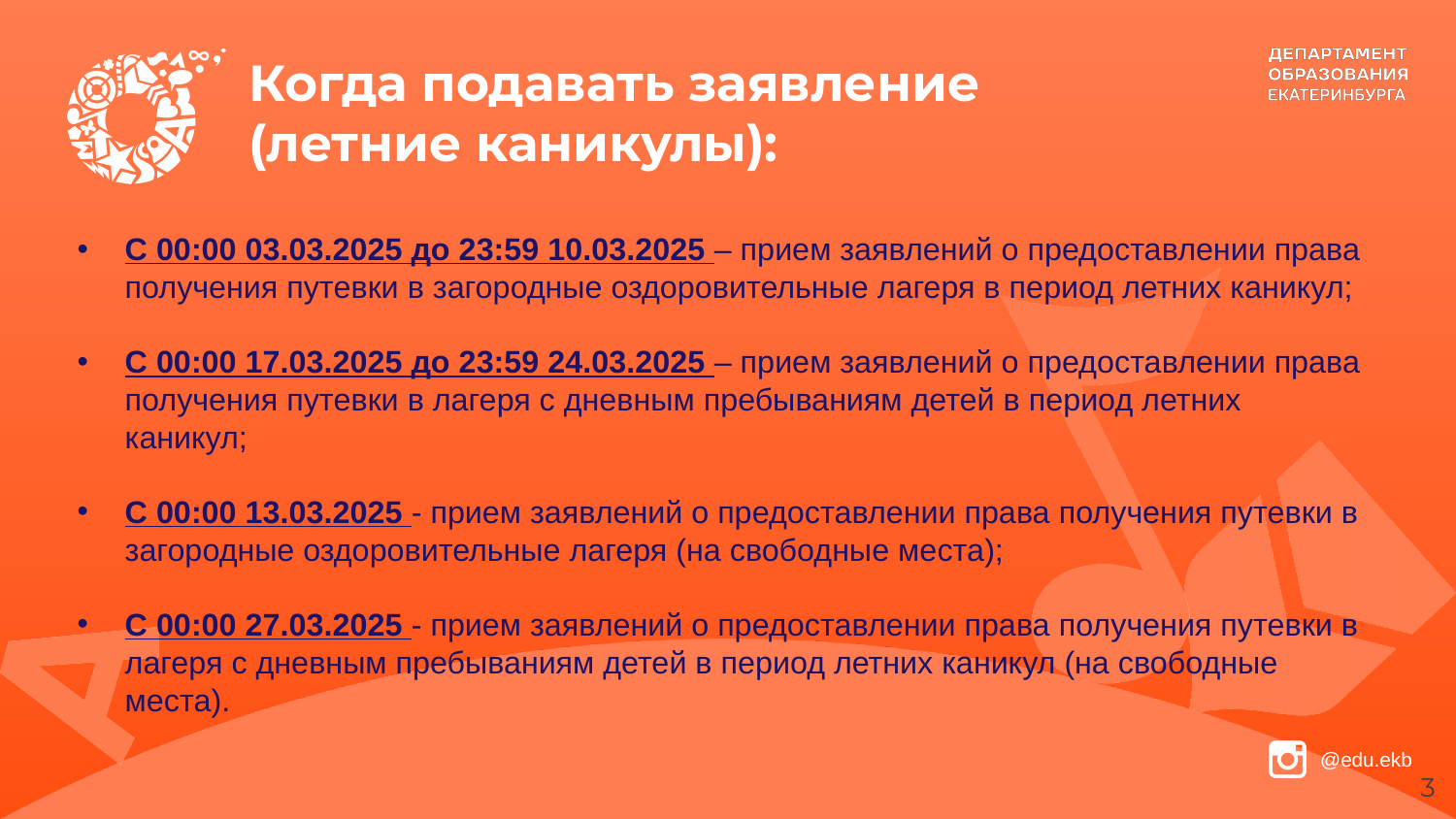

# Когда подавать заявление (летние каникулы):
С 00:00 03.03.2025 до 23:59 10.03.2025 – прием заявлений о предоставлении права получения путевки в загородные оздоровительные лагеря в период летних каникул;

С 00:00 17.03.2025 до 23:59 24.03.2025 – прием заявлений о предоставлении права получения путевки в лагеря с дневным пребываниям детей в период летних каникул;

С 00:00 13.03.2025 - прием заявлений о предоставлении права получения путевки в загородные оздоровительные лагеря (на свободные места);

С 00:00 27.03.2025 - прием заявлений о предоставлении права получения путевки в лагеря с дневным пребываниям детей в период летних каникул (на свободные места).

3